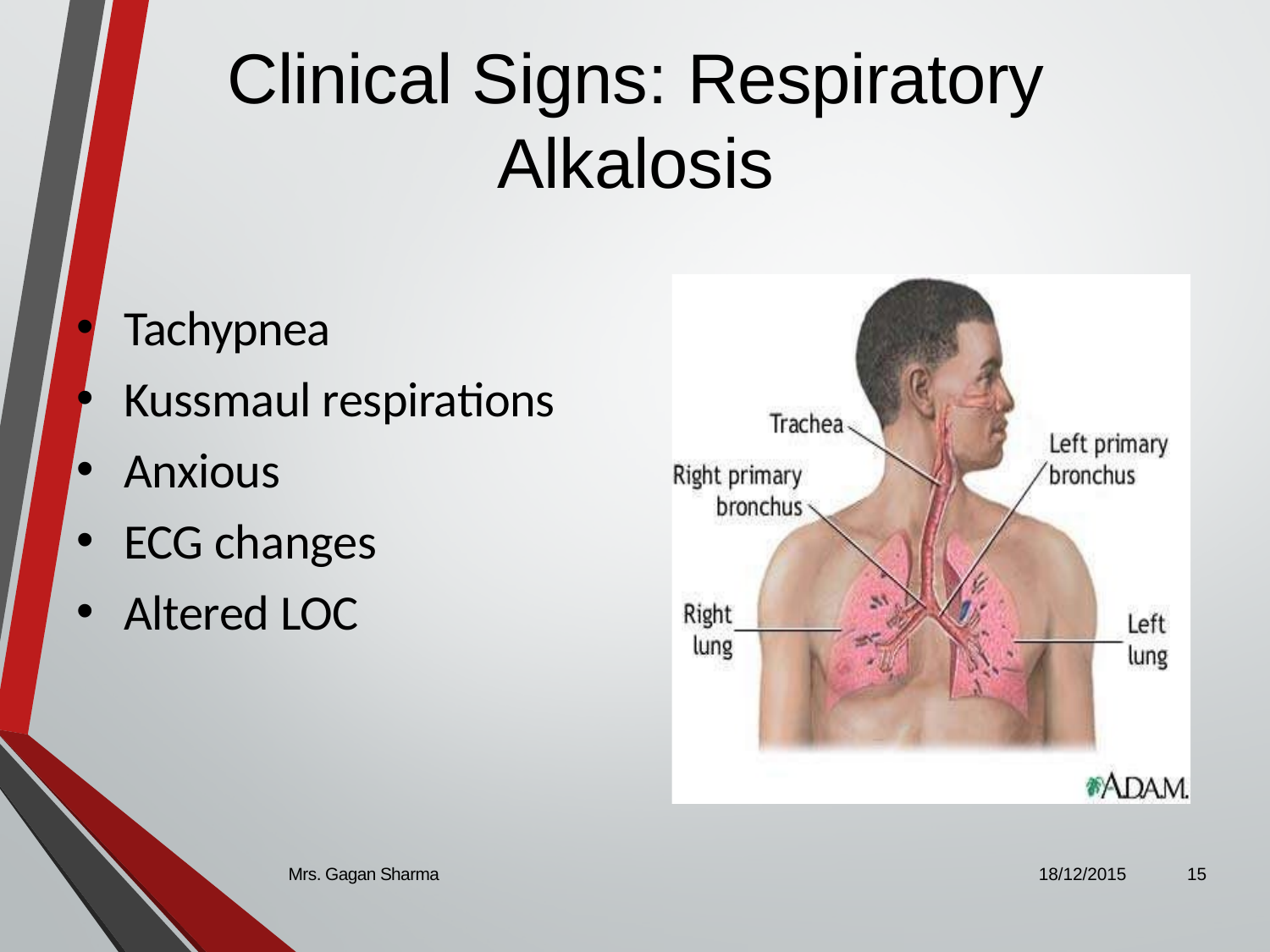

# Clinical Signs: Respiratory Alkalosis

Tachypnea
Kussmaul respirations
Anxious
ECG changes
Altered LOC
Mrs. Gagan Sharma
18/12/2015
15